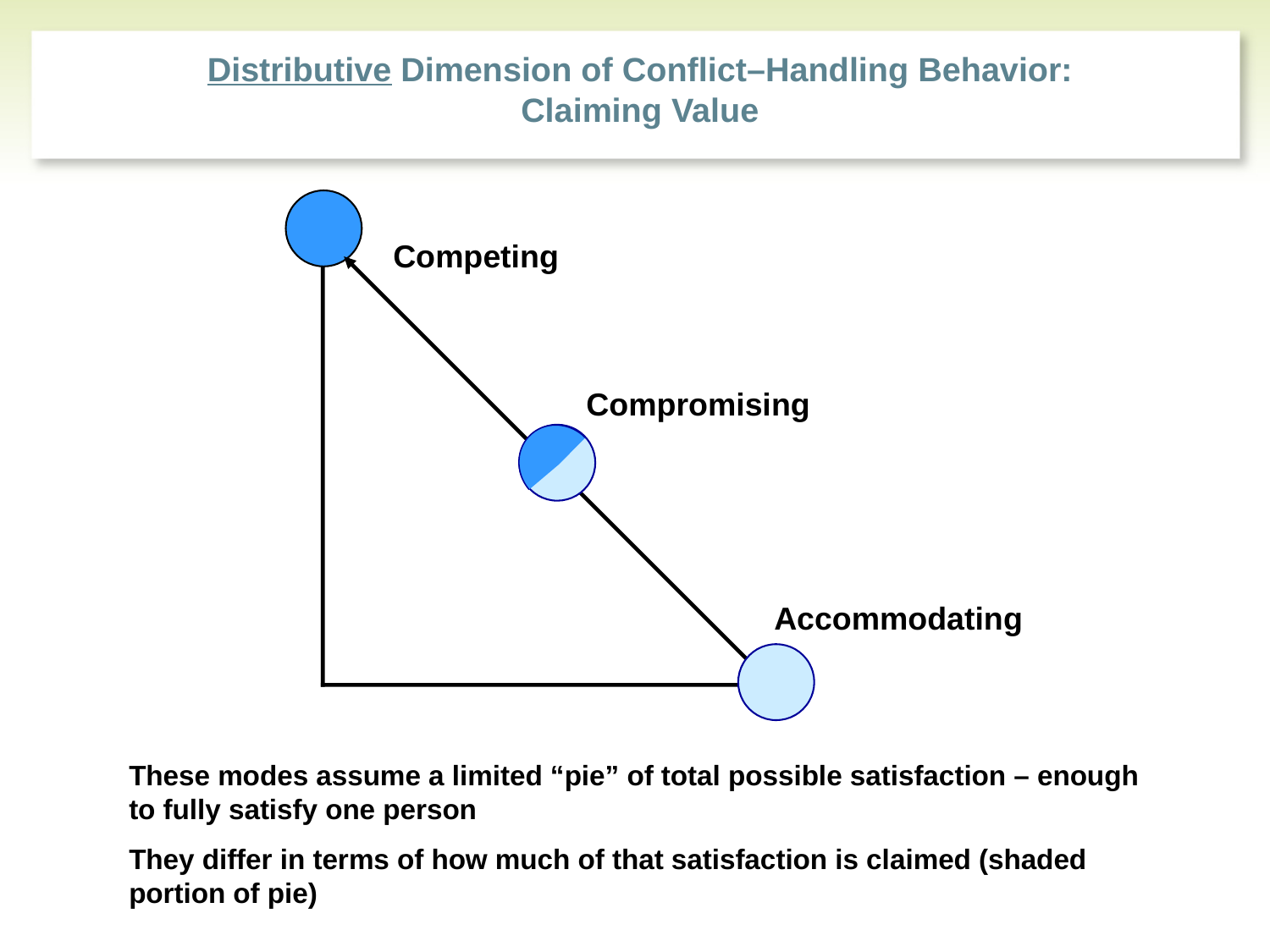

Distributive Dimension of Conflict–Handling Behavior:
Claiming Value

Competing

Compromising

Accommodating

These modes assume a limited “pie” of total possible satisfaction – enough to fully satisfy one person

They differ in terms of how much of that satisfaction is claimed (shaded portion of pie)